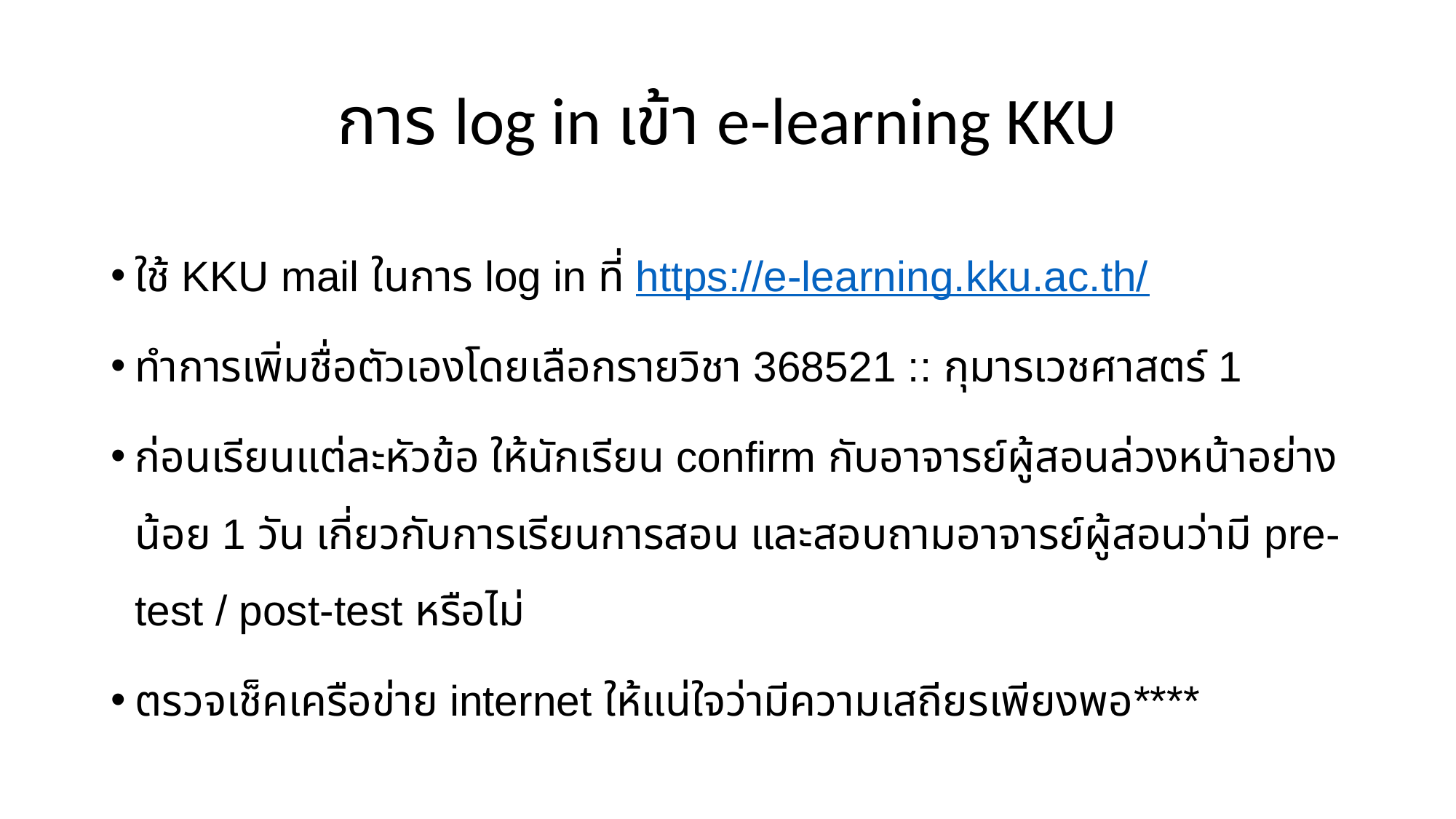

# การ log in เข้า e-learning KKU
ใช้ KKU mail ในการ log in ที่ https://e-learning.kku.ac.th/
ทำการเพิ่มชื่อตัวเองโดยเลือกรายวิชา 368521 :: กุมารเวชศาสตร์ 1
ก่อนเรียนแต่ละหัวข้อ ให้นักเรียน confirm กับอาจารย์ผู้สอนล่วงหน้าอย่างน้อย 1 วัน เกี่ยวกับการเรียนการสอน และสอบถามอาจารย์ผู้สอนว่ามี pre-test / post-test หรือไม่
ตรวจเช็คเครือข่าย internet ให้แน่ใจว่ามีความเสถียรเพียงพอ****